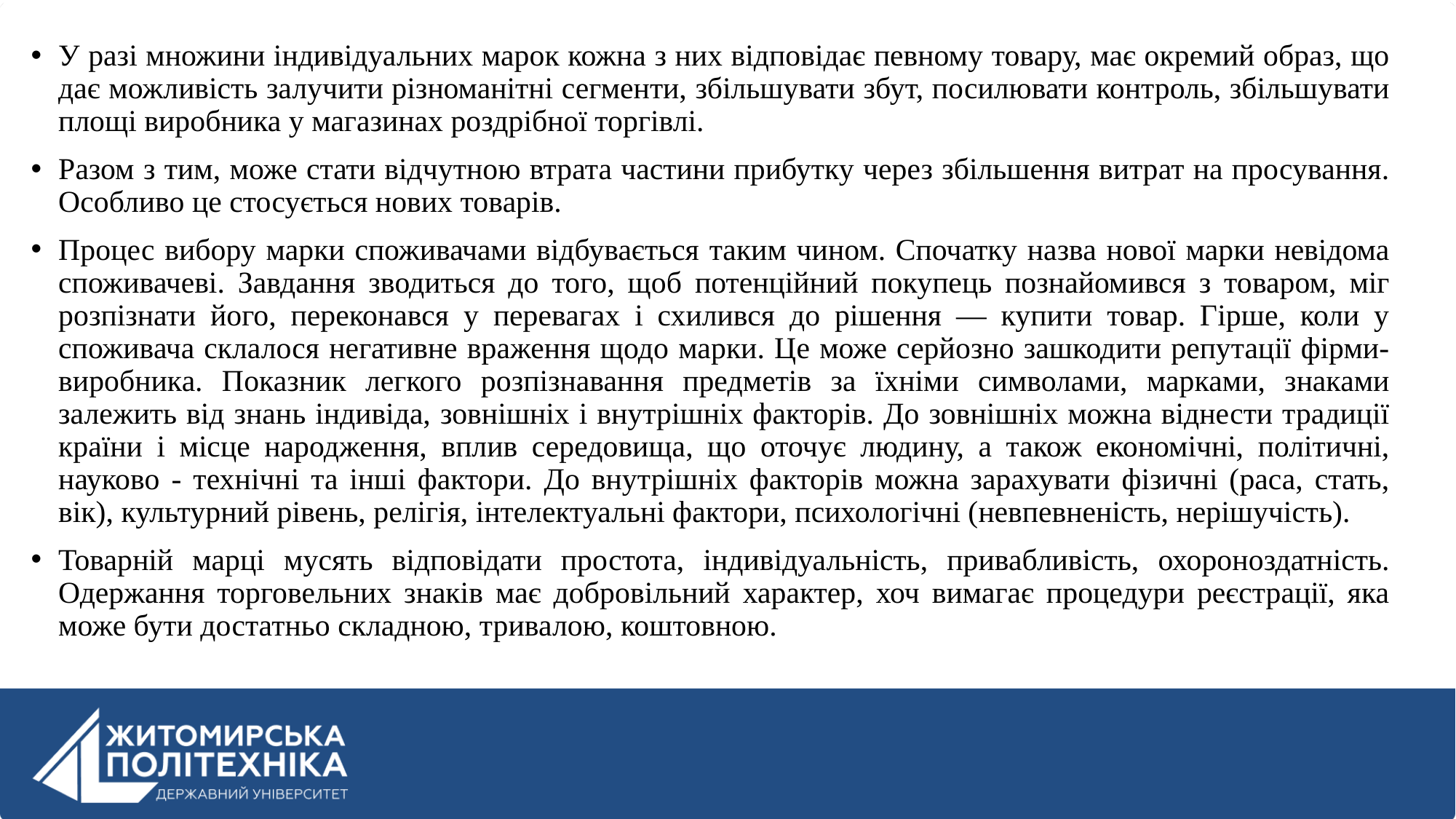

У разі множини індивідуальних марок кожна з них відповідає певному товару, має окремий образ, що дає можливість залучити різноманітні сегменти, збільшувати збут, посилювати контроль, збільшувати площі виробника у магазинах роздрібної торгівлі.
Разом з тим, може стати відчутною втрата частини прибутку через збільшення витрат на просування. Особливо це стосується нових товарів.
Процес вибору марки споживачами відбувається таким чином. Спочатку назва нової марки невідома споживачеві. Завдання зводиться до того, щоб потенційний покупець познайомився з товаром, міг розпізнати його, переконався у перевагах і схилився до рішення — купити товар. Гірше, коли у споживача склалося негативне враження щодо марки. Це може серйозно зашкодити репутації фірми-виробника. Показник легкого розпізнавання предметів за їхніми символами, марками, знаками залежить від знань індивіда, зовнішніх і внутрішніх факторів. До зовнішніх можна віднести традиції країни і місце народження, вплив середовища, що оточує людину, а також економічні, політичні, науково - технічні та інші фактори. До внутрішніх факторів можна зарахувати фізичні (раса, стать, вік), культурний рівень, релігія, інтелектуальні фактори, психологічні (невпевненість, нерішучість).
Товарній марці мусять відповідати простота, індивідуальність, привабливість, охороноздатність. Одержання торговельних знаків має добровільний характер, хоч вимагає процедури реєстрації, яка може бути достатньо складною, тривалою, коштовною.